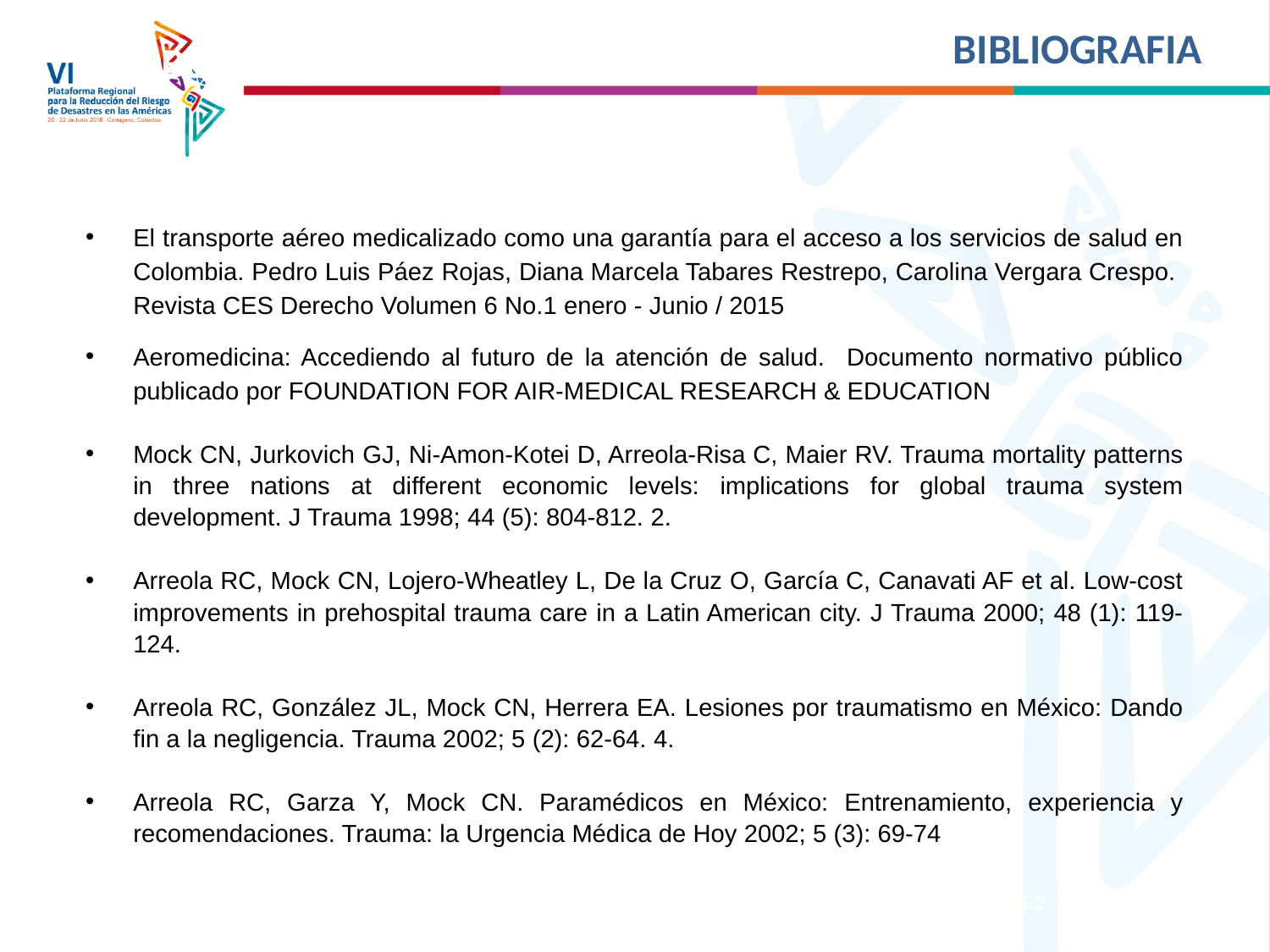

BIBLIOGRAFIA
BIBLIOGRAFIA
El transporte aéreo medicalizado como una garantía para el acceso a los servicios de salud en Colombia. Pedro Luis Páez Rojas, Diana Marcela Tabares Restrepo, Carolina Vergara Crespo.  Revista CES Derecho Volumen 6 No.1 enero - Junio / 2015
Aeromedicina: Accediendo al futuro de la atención de salud.  Documento normativo público publicado por FOUNDATION FOR AIR-MEDICAL RESEARCH & EDUCATION

Mock CN, Jurkovich GJ, Ni-Amon-Kotei D, Arreola-Risa C, Maier RV. Trauma mortality patterns in three nations at different economic levels: implications for global trauma system development. J Trauma 1998; 44 (5): 804-812. 2.

Arreola RC, Mock CN, Lojero-Wheatley L, De la Cruz O, García C, Canavati AF et al. Low-cost improvements in prehospital trauma care in a Latin American city. J Trauma 2000; 48 (1): 119-124.

Arreola RC, González JL, Mock CN, Herrera EA. Lesiones por traumatismo en México: Dando fin a la negligencia. Trauma 2002; 5 (2): 62-64. 4.

Arreola RC, Garza Y, Mock CN. Paramédicos en México: Entrenamiento, experiencia y recomendaciones. Trauma: la Urgencia Médica de Hoy 2002; 5 (3): 69-74

VERSION 1.2    02 – FEB - 2018